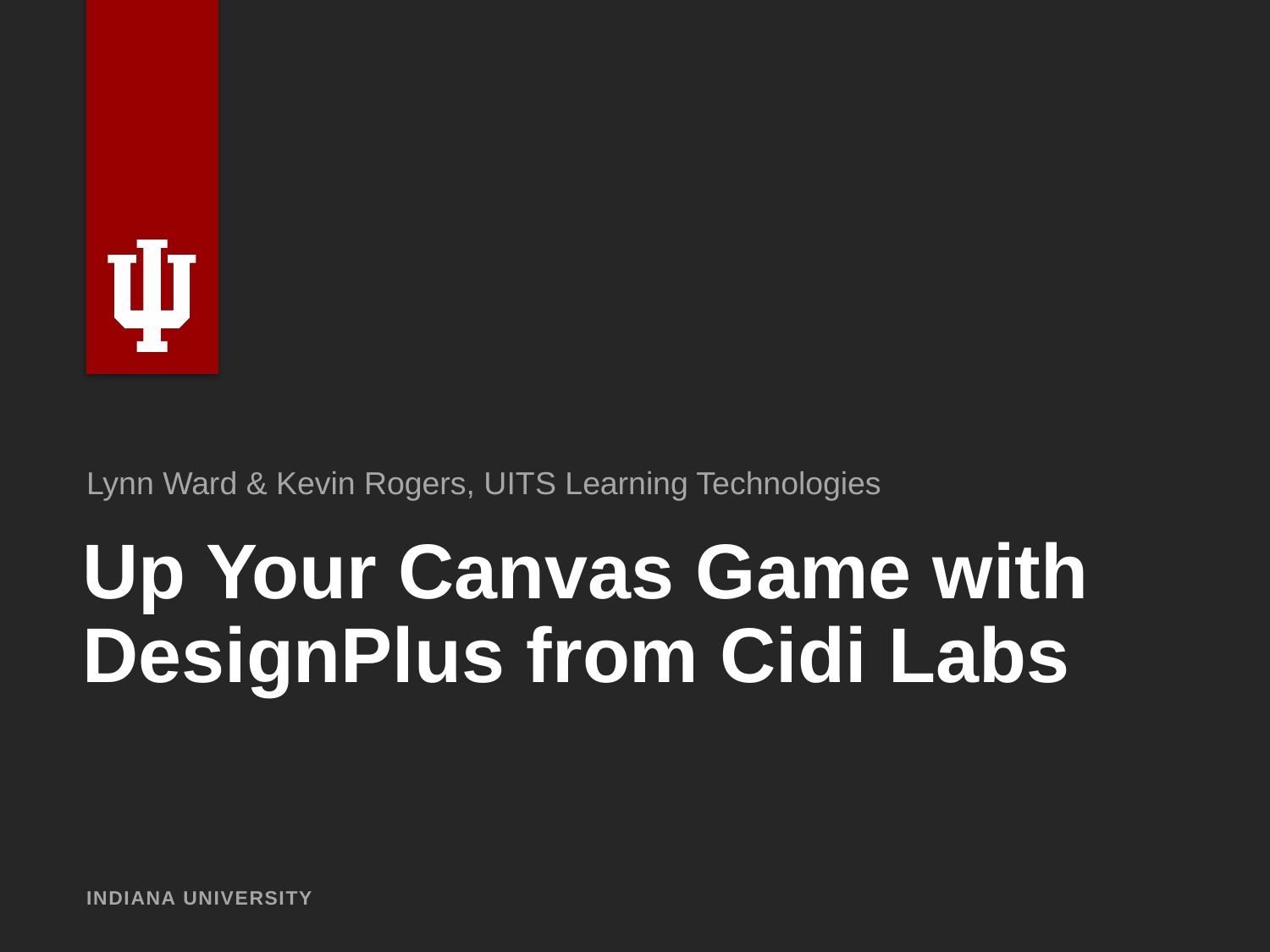

Lynn Ward & Kevin Rogers, UITS Learning Technologies
# Up Your Canvas Game with DesignPlus from Cidi Labs
INDIANA UNIVERSITY